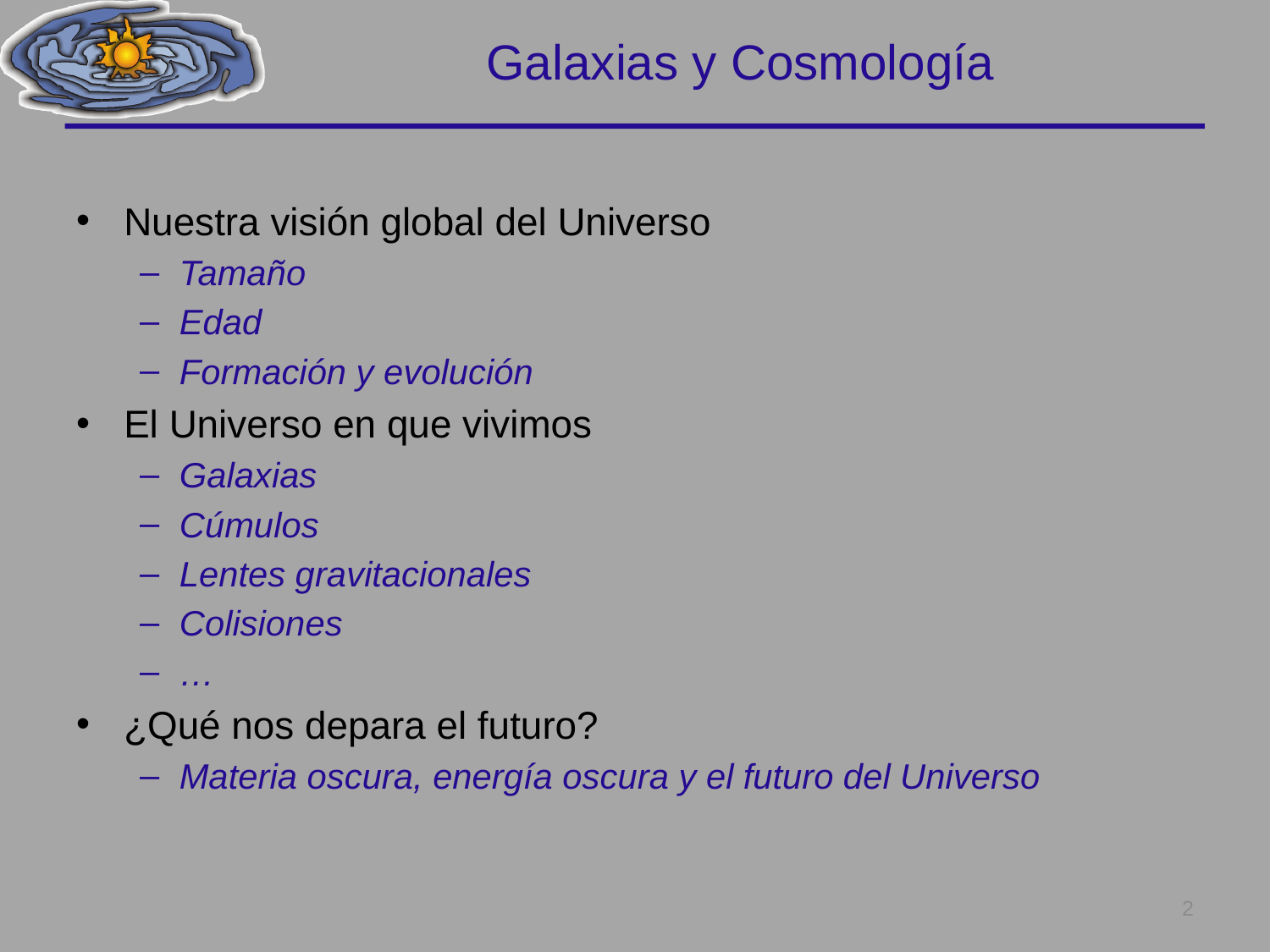

# Galaxias y Cosmología

Nuestra visión global del Universo
Tamaño
Edad
Formación y evolución
El Universo en que vivimos
Galaxias
Cúmulos
Lentes gravitacionales
Colisiones
…
¿Qué nos depara el futuro?
Materia oscura, energía oscura y el futuro del Universo
2